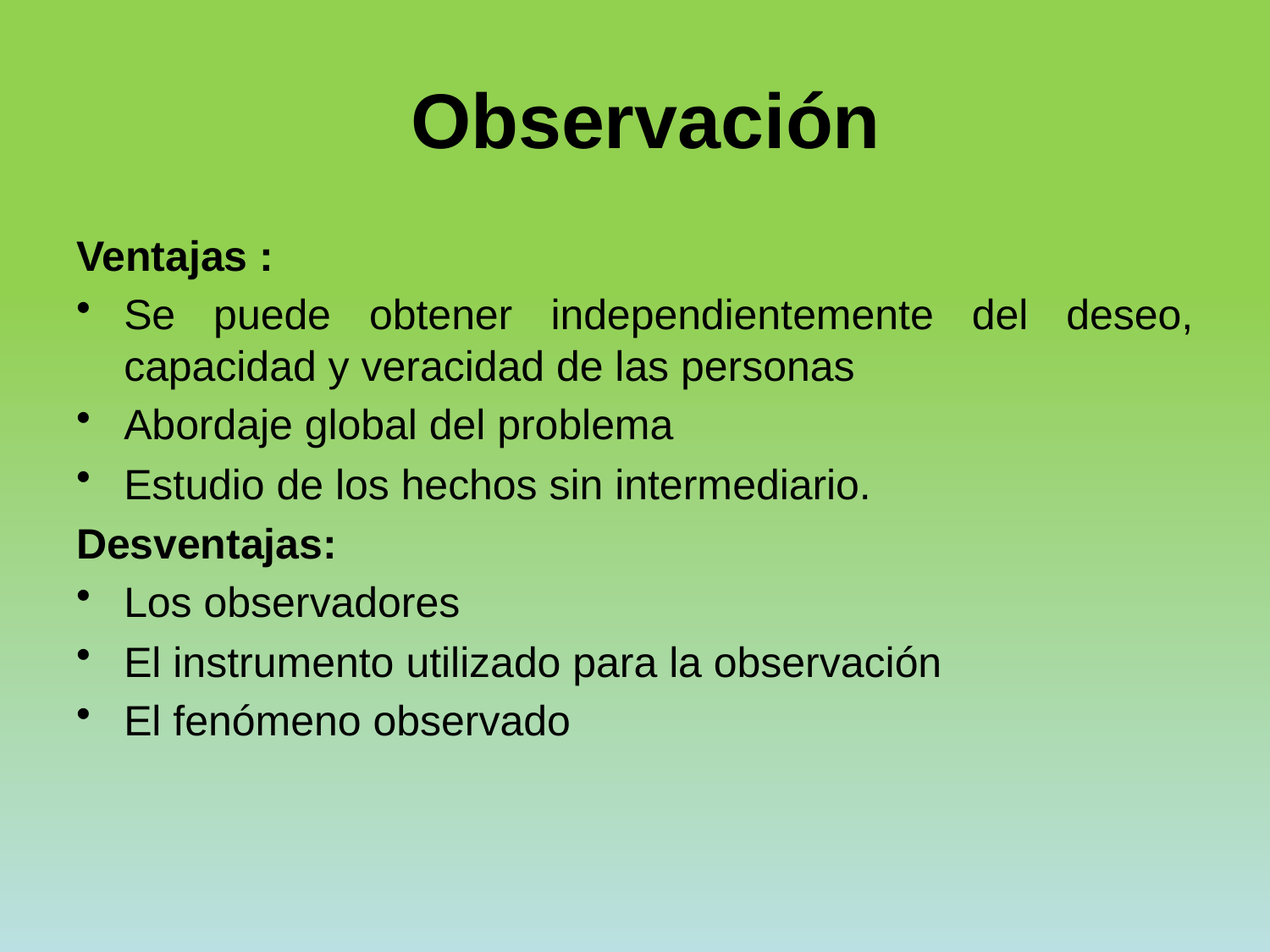

# Observación
Ventajas :
Se puede obtener independientemente del deseo, capacidad y veracidad de las personas
Abordaje global del problema
Estudio de los hechos sin intermediario.
Desventajas:
Los observadores
El instrumento utilizado para la observación
El fenómeno observado